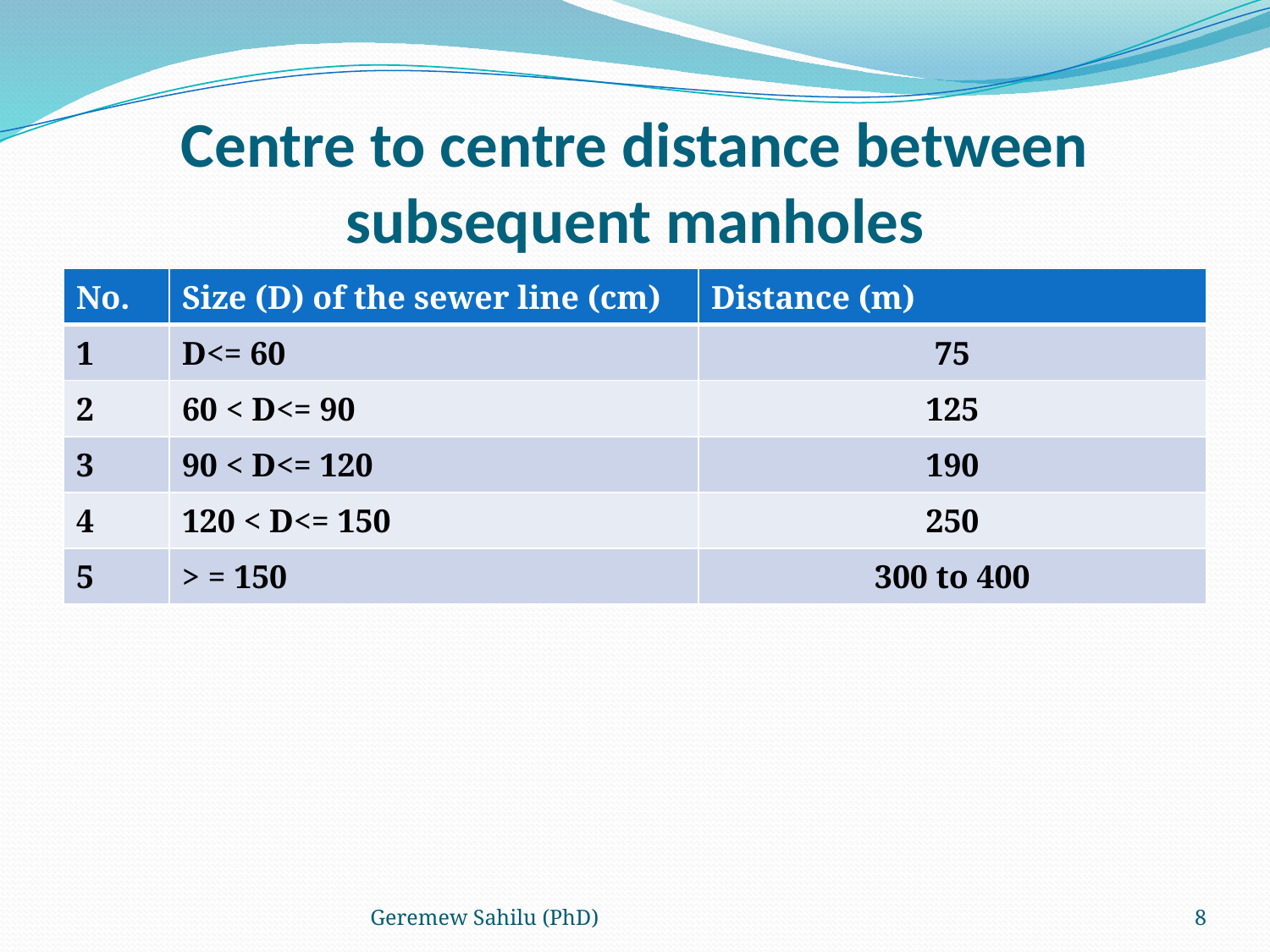

# Centre to centre distance between subsequent manholes
| No. | Size (D) of the sewer line (cm) | Distance (m) |
| --- | --- | --- |
| 1 | D<= 60 | 75 |
| 2 | 60 < D<= 90 | 125 |
| 3 | 90 < D<= 120 | 190 |
| 4 | 120 < D<= 150 | 250 |
| 5 | > = 150 | 300 to 400 |
Geremew Sahilu (PhD)
8